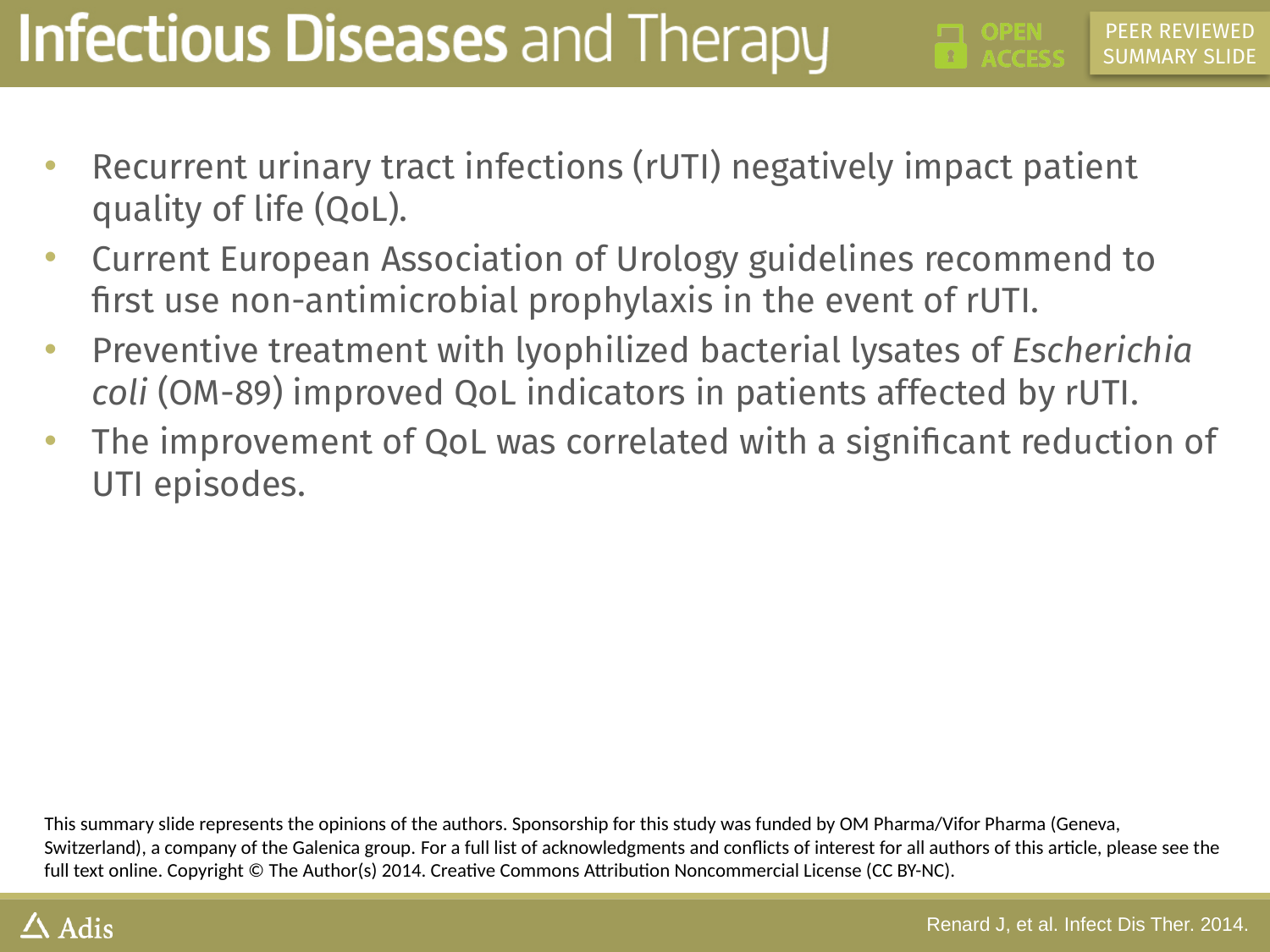

Recurrent urinary tract infections (rUTI) negatively impact patient quality of life (QoL).
Current European Association of Urology guidelines recommend to first use non-antimicrobial prophylaxis in the event of rUTI.
Preventive treatment with lyophilized bacterial lysates of Escherichia coli (OM-89) improved QoL indicators in patients affected by rUTI.
The improvement of QoL was correlated with a significant reduction of UTI episodes.

This summary slide represents the opinions of the authors. Sponsorship for this study was funded by OM Pharma/Vifor Pharma (Geneva, Switzerland), a company of the Galenica group. For a full list of acknowledgments and conflicts of interest for all authors of this article, please see the full text online. Copyright © The Author(s) 2014. Creative Commons Attribution Noncommercial License (CC BY-NC).
Renard J, et al. Infect Dis Ther. 2014.